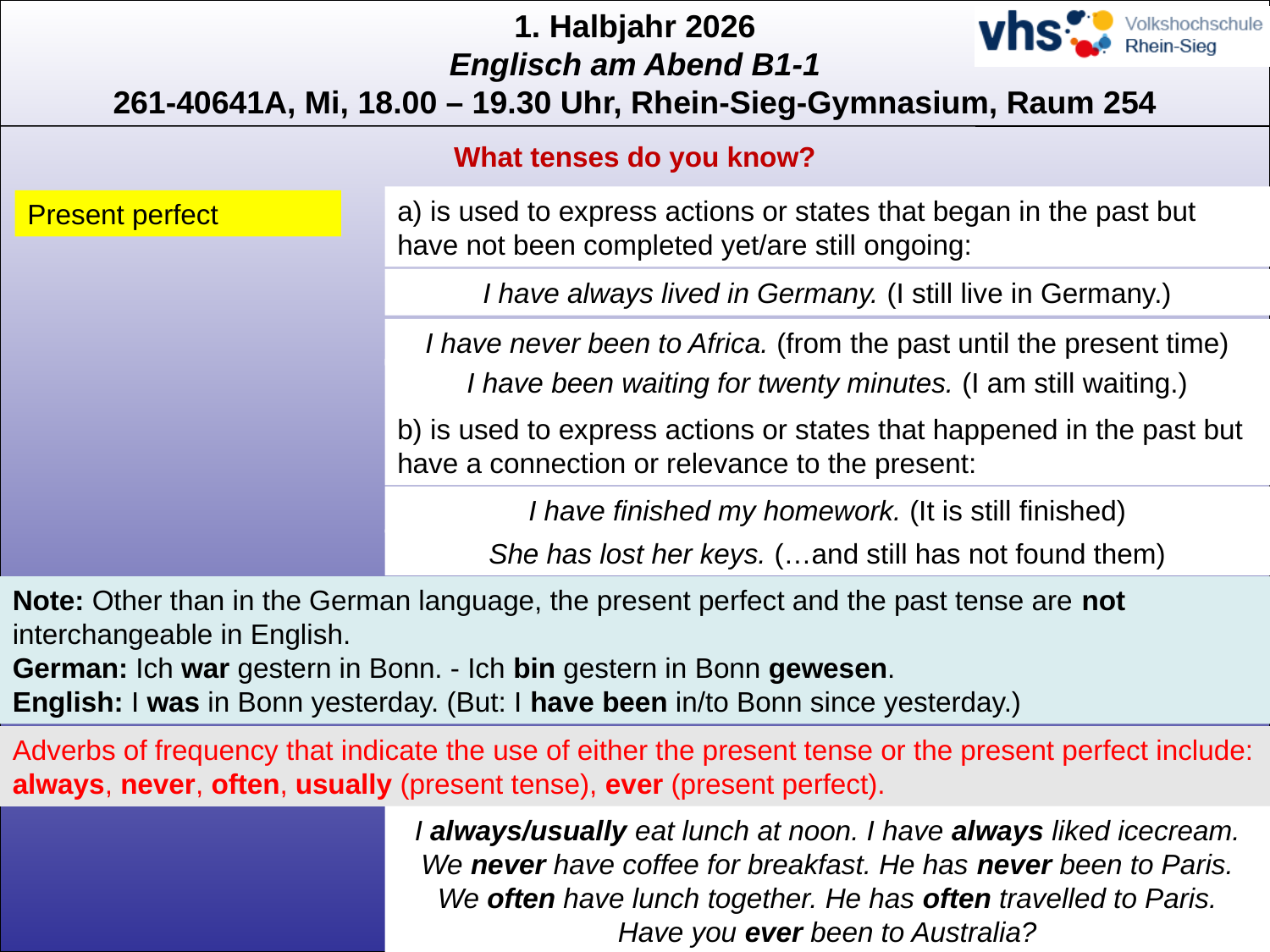

What tenses do you know?
a) is used to express actions or states that began in the past but have not been completed yet/are still ongoing:
Present perfect
I have always lived in Germany. (I still live in Germany.)
I have never been to Africa. (from the past until the present time)
I have been waiting for twenty minutes. (I am still waiting.)
b) is used to express actions or states that happened in the past but have a connection or relevance to the present:
I have finished my homework. (It is still finished)
She has lost her keys. (…and still has not found them)
Note: Other than in the German language, the present perfect and the past tense are not interchangeable in English.
German: Ich war gestern in Bonn. - Ich bin gestern in Bonn gewesen.
English: I was in Bonn yesterday. (But: I have been in/to Bonn since yesterday.)
Adverbs of frequency that indicate the use of either the present tense or the present perfect include:
always, never, often, usually (present tense), ever (present perfect).
I always/usually eat lunch at noon. I have always liked icecream.
We never have coffee for breakfast. He has never been to Paris.
We often have lunch together. He has often travelled to Paris.
Have you ever been to Australia?